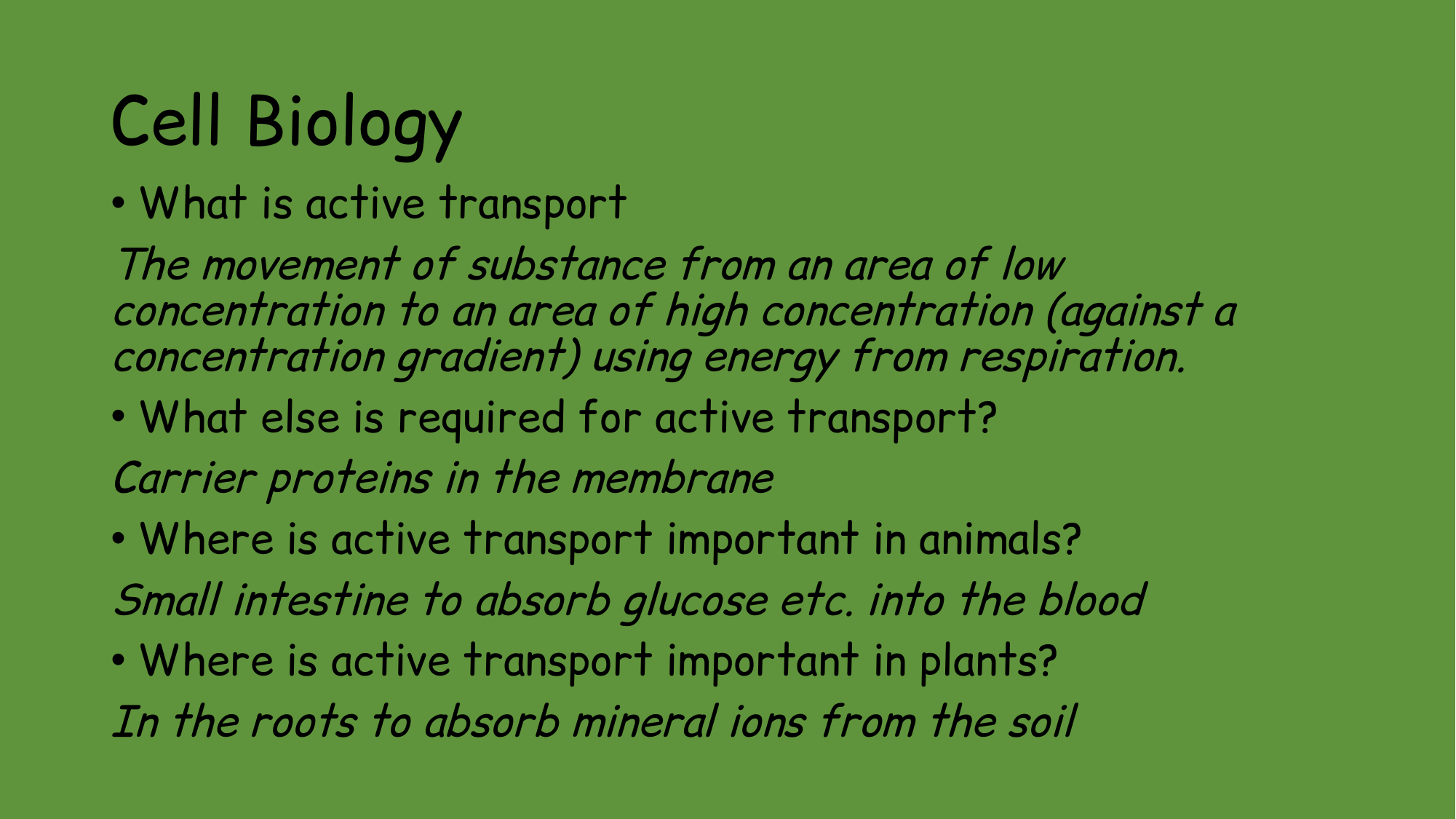

# Cell Biology
What is active transport
The movement of substance from an area of low concentration to an area of high concentration (against a concentration gradient) using energy from respiration.
What else is required for active transport?
Carrier proteins in the membrane
Where is active transport important in animals?
Small intestine to absorb glucose etc. into the blood
Where is active transport important in plants?
In the roots to absorb mineral ions from the soil